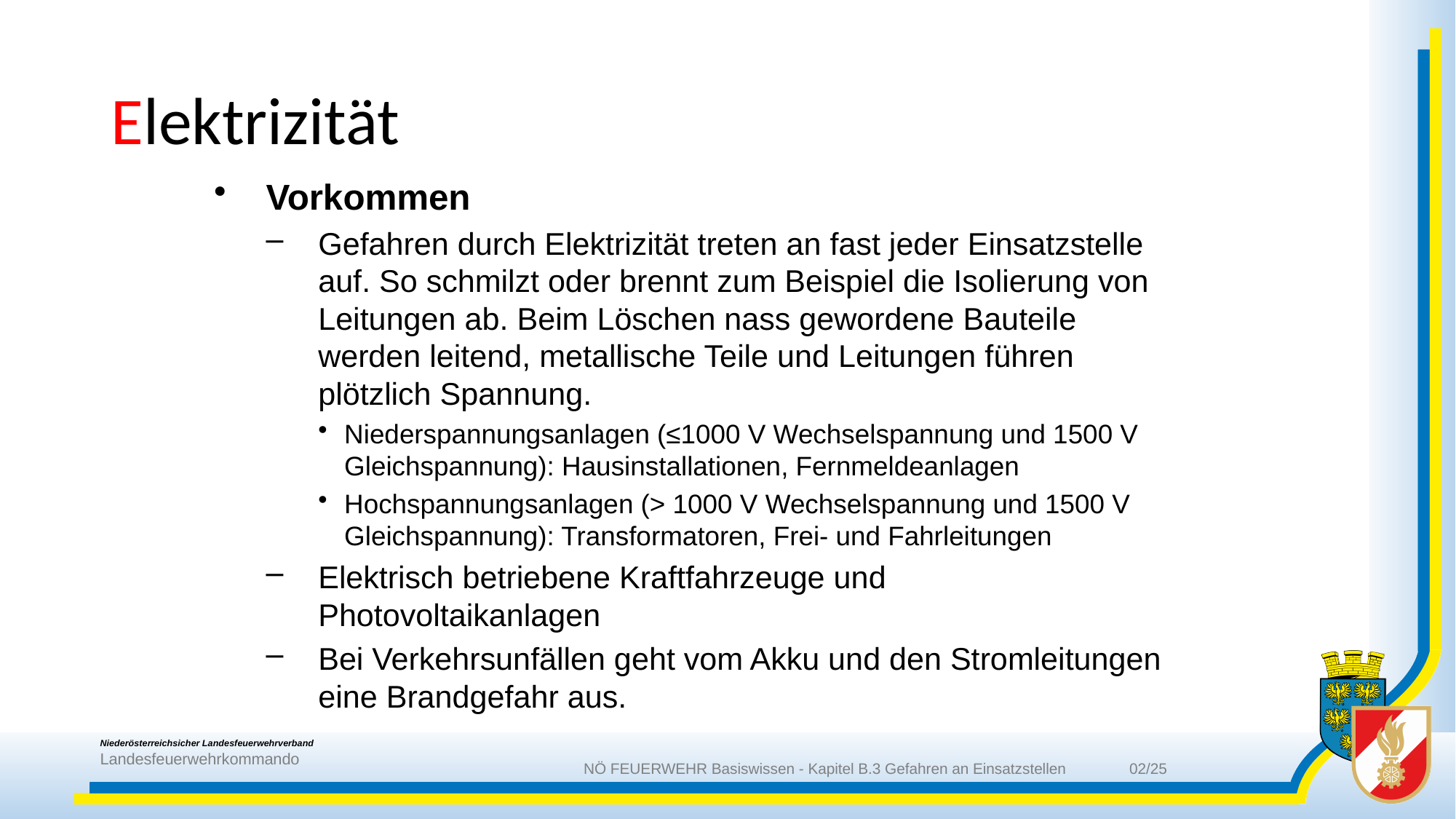

# Elektrizität
Vorkommen
Gefahren durch Elektrizität treten an fast jeder Einsatzstelle auf. So schmilzt oder brennt zum Beispiel die Isolierung von Leitungen ab. Beim Löschen nass gewordene Bauteile werden leitend, metallische Teile und Leitungen führen plötzlich Spannung.
Niederspannungsanlagen (≤1000 V Wechselspannung und 1500 V Gleichspannung): Hausinstallationen, Fernmeldeanlagen
Hochspannungsanlagen (> 1000 V Wechselspannung und 1500 V Gleichspannung): Transformatoren, Frei- und Fahrleitungen
Elektrisch betriebene Kraftfahrzeuge und Photovoltaikanlagen
Bei Verkehrsunfällen geht vom Akku und den Stromleitungen eine Brandgefahr aus.

NÖ FEUERWEHR Basiswissen - Kapitel B.3 Gefahren an Einsatzstellen	02/25